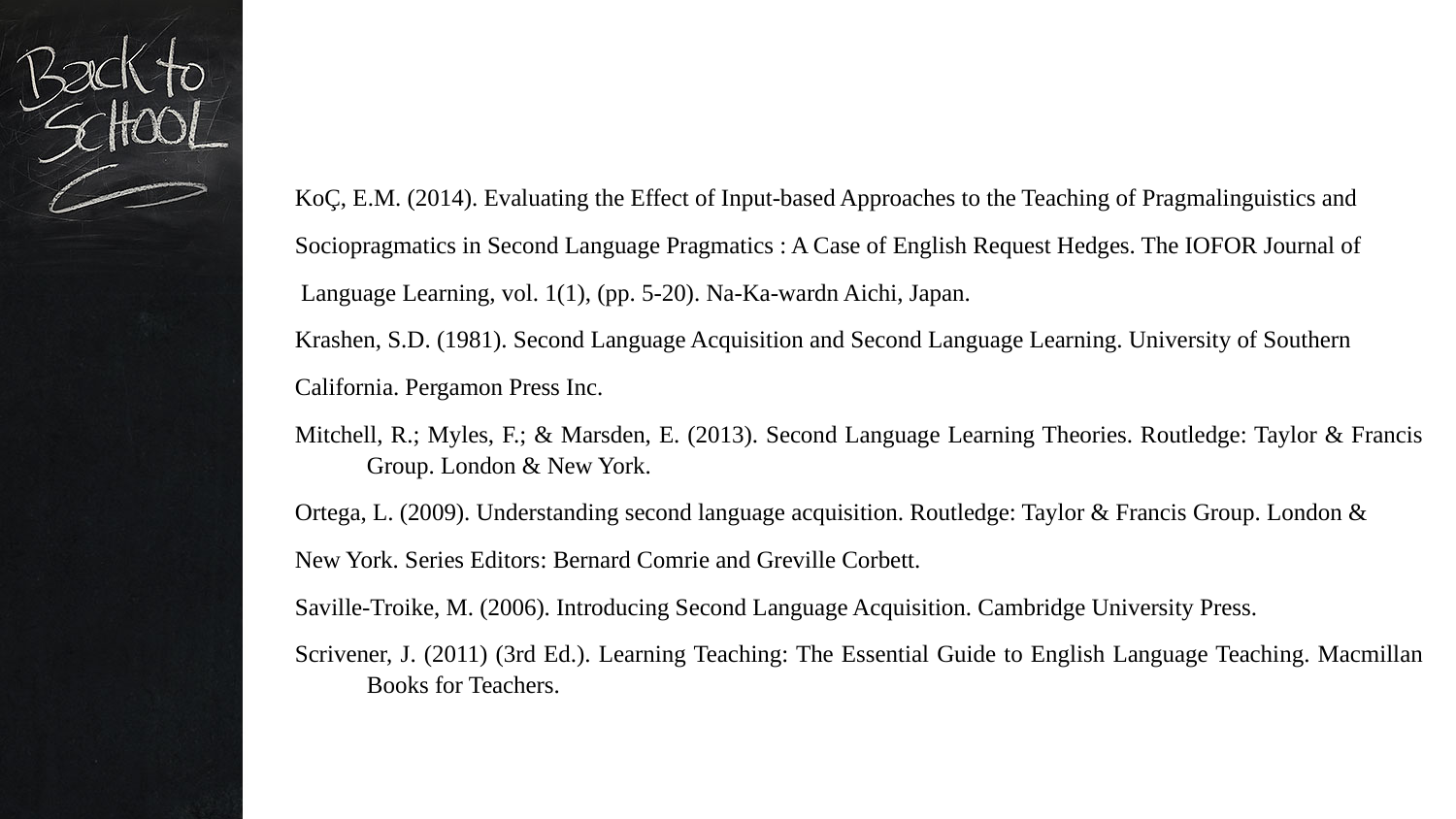

KoÇ, E.M. (2014). Evaluating the Effect of Input-based Approaches to the Teaching of Pragmalinguistics and
Sociopragmatics in Second Language Pragmatics : A Case of English Request Hedges. The IOFOR Journal of
 Language Learning, vol. 1(1), (pp. 5-20). Na-Ka-wardn Aichi, Japan.
Krashen, S.D. (1981). Second Language Acquisition and Second Language Learning. University of Southern
California. Pergamon Press Inc.
Mitchell, R.; Myles, F.; & Marsden, E. (2013). Second Language Learning Theories. Routledge: Taylor & Francis Group. London & New York.
Ortega, L. (2009). Understanding second language acquisition. Routledge: Taylor & Francis Group. London &
New York. Series Editors: Bernard Comrie and Greville Corbett.
Saville-Troike, M. (2006). Introducing Second Language Acquisition. Cambridge University Press.
Scrivener, J. (2011) (3rd Ed.). Learning Teaching: The Essential Guide to English Language Teaching. Macmillan Books for Teachers.